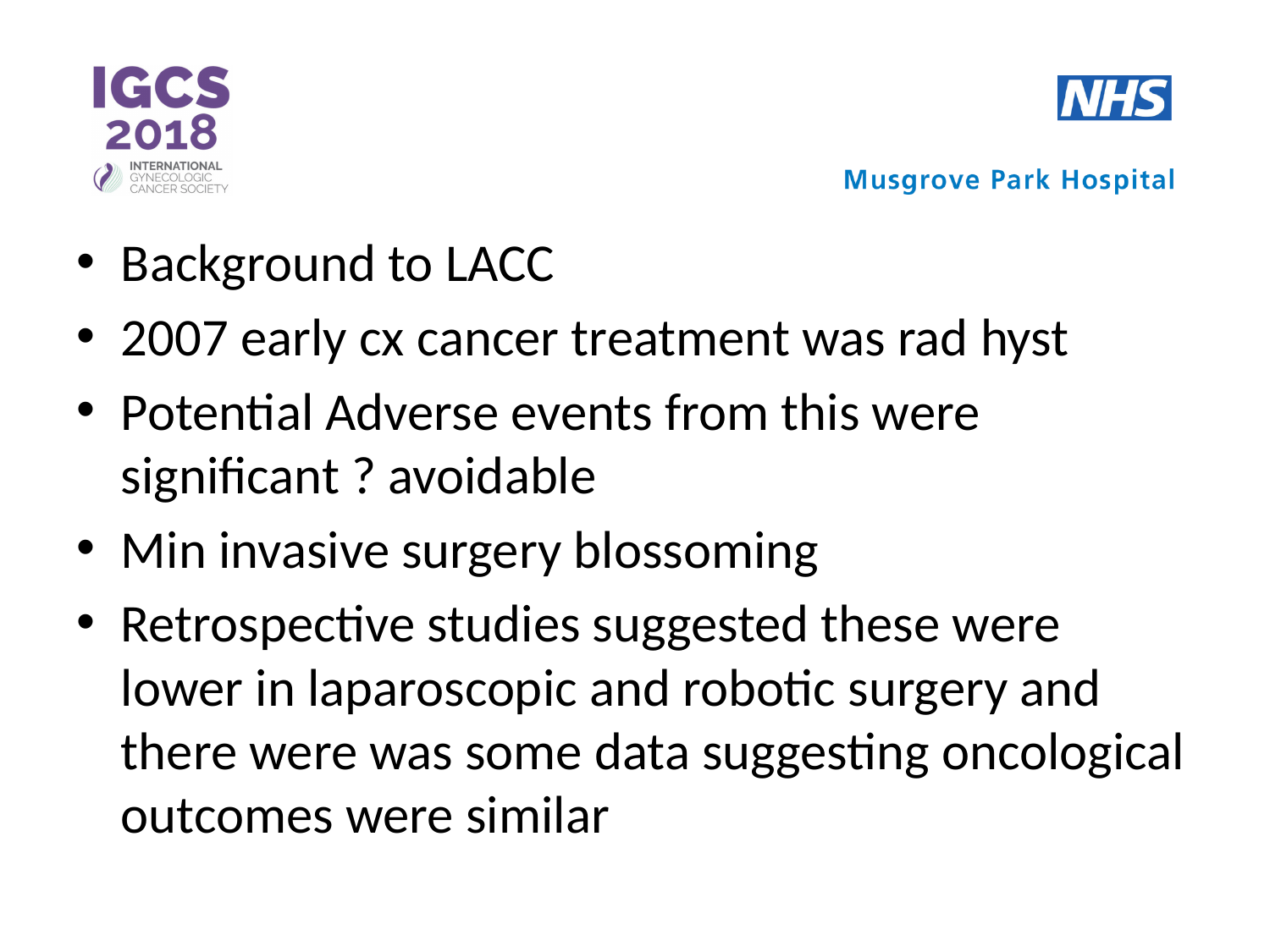

Background to LACC
2007 early cx cancer treatment was rad hyst
Potential Adverse events from this were significant ? avoidable
Min invasive surgery blossoming
Retrospective studies suggested these were lower in laparoscopic and robotic surgery and there were was some data suggesting oncological outcomes were similar